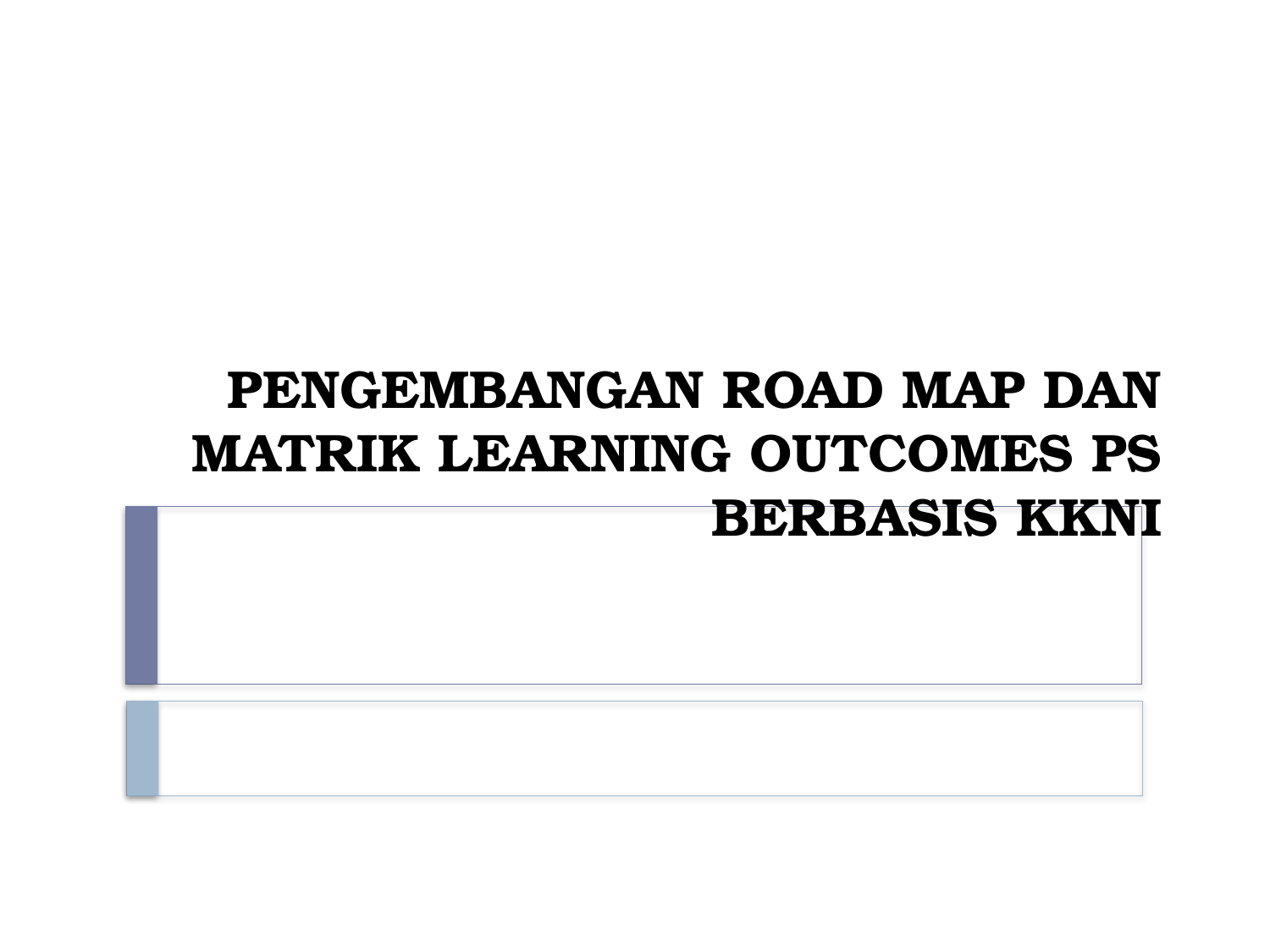

# Pengembangan Road Map dan Matrik Learning Outcomes PS Berbasis KKNI